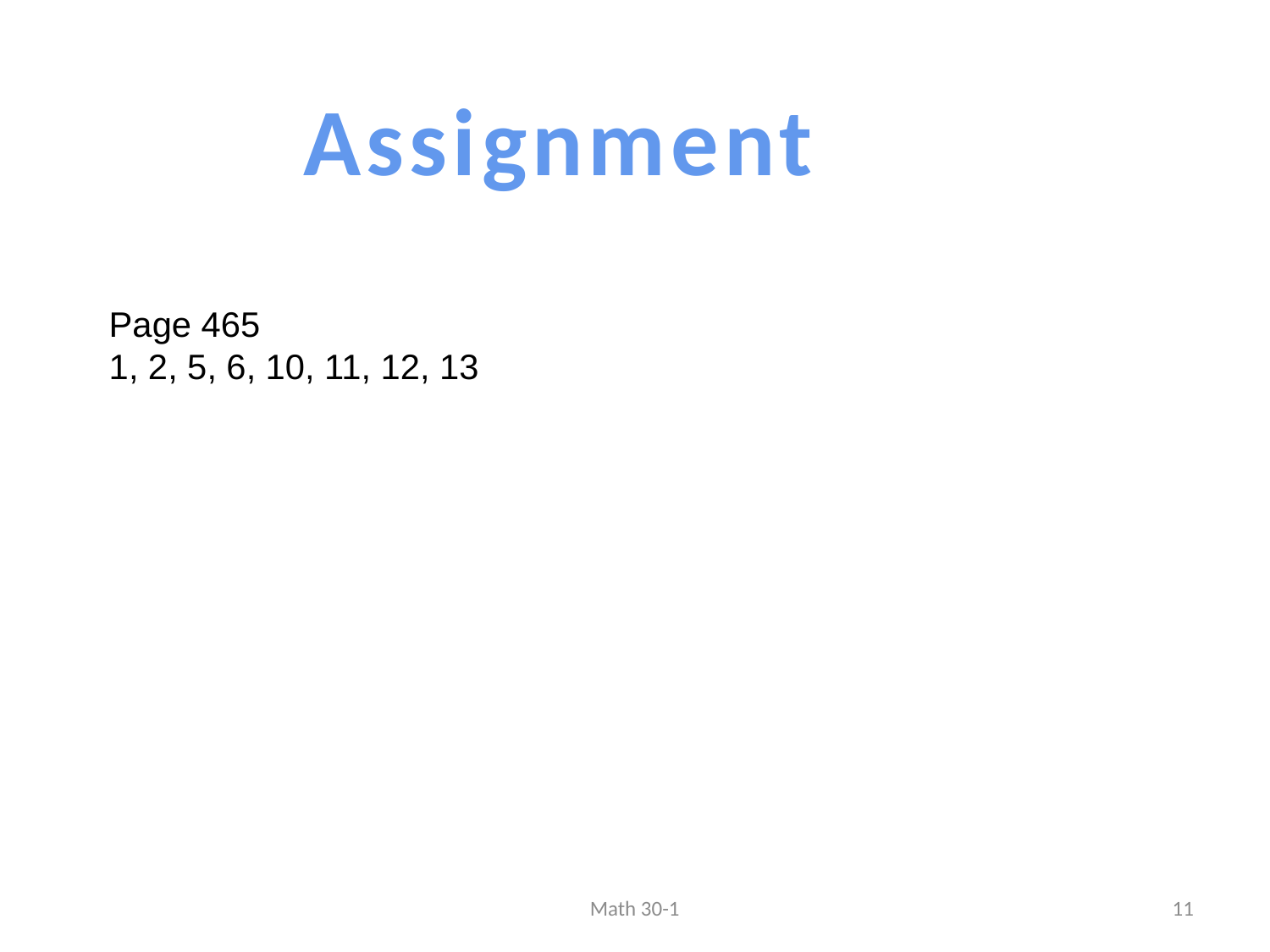

Assignment
Page 465
1, 2, 5, 6, 10, 11, 12, 13
Math 30-1
11